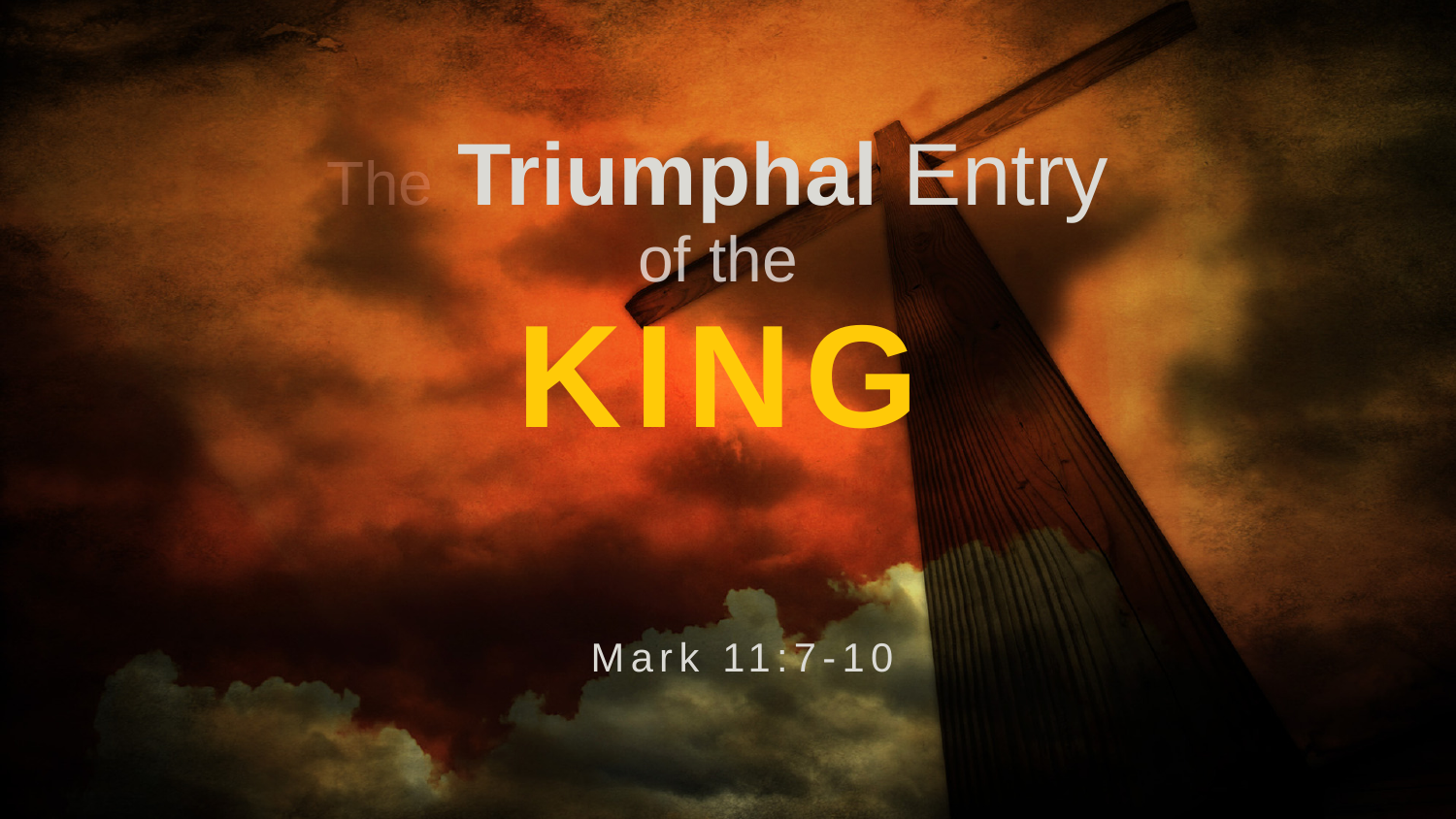

# The Triumphal Entry of the KING
Mark 11:7-10